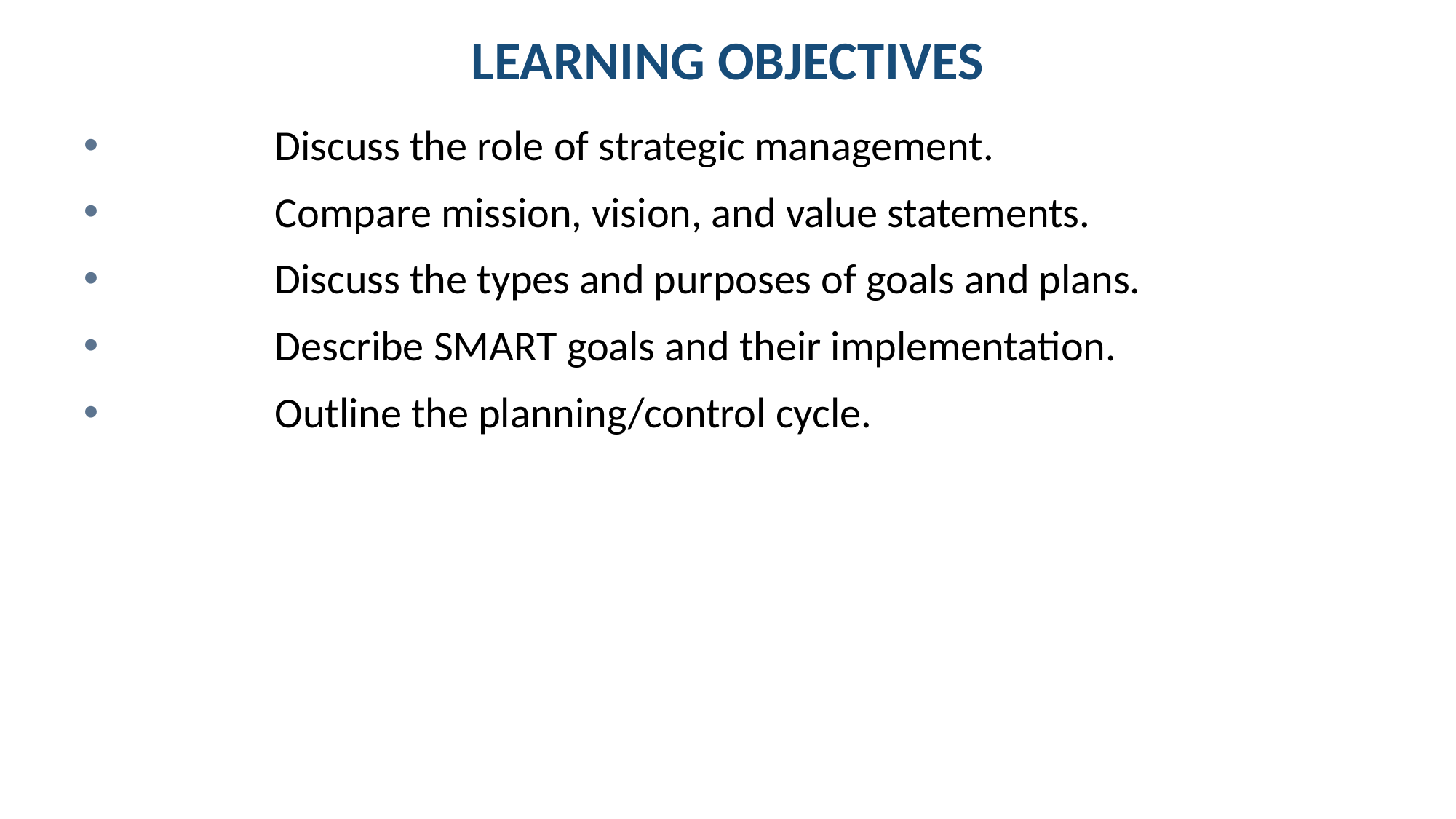

# LEARNING OBJECTIVES
	Discuss the role of strategic management.
	Compare mission, vision, and value statements.
	Discuss the types and purposes of goals and plans.
	Describe SMART goals and their implementation.
	Outline the planning/control cycle.